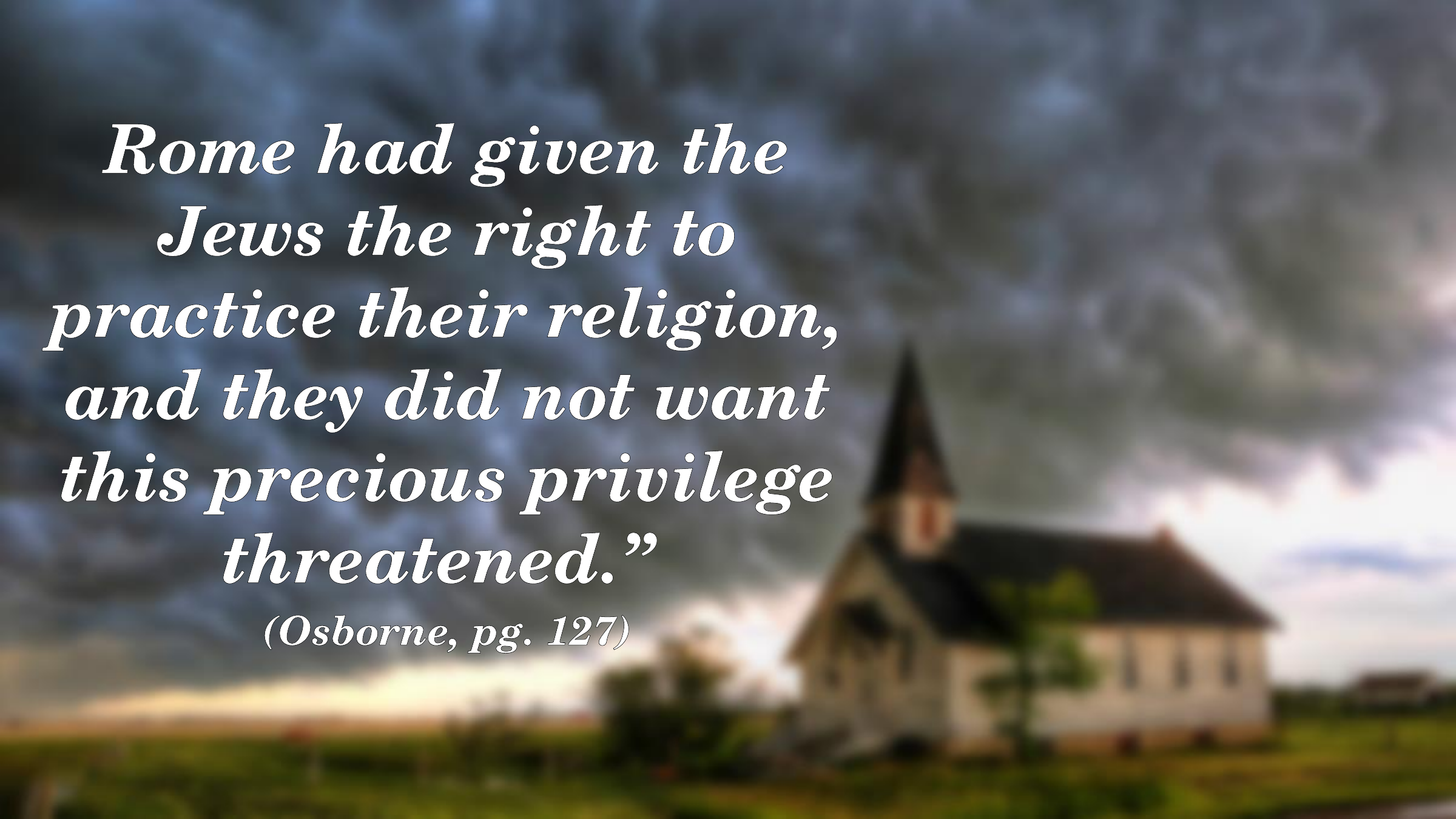

Rome had given the Jews the right to practice their religion, and they did not want this precious privilege threatened.”
(Osborne, pg. 127)